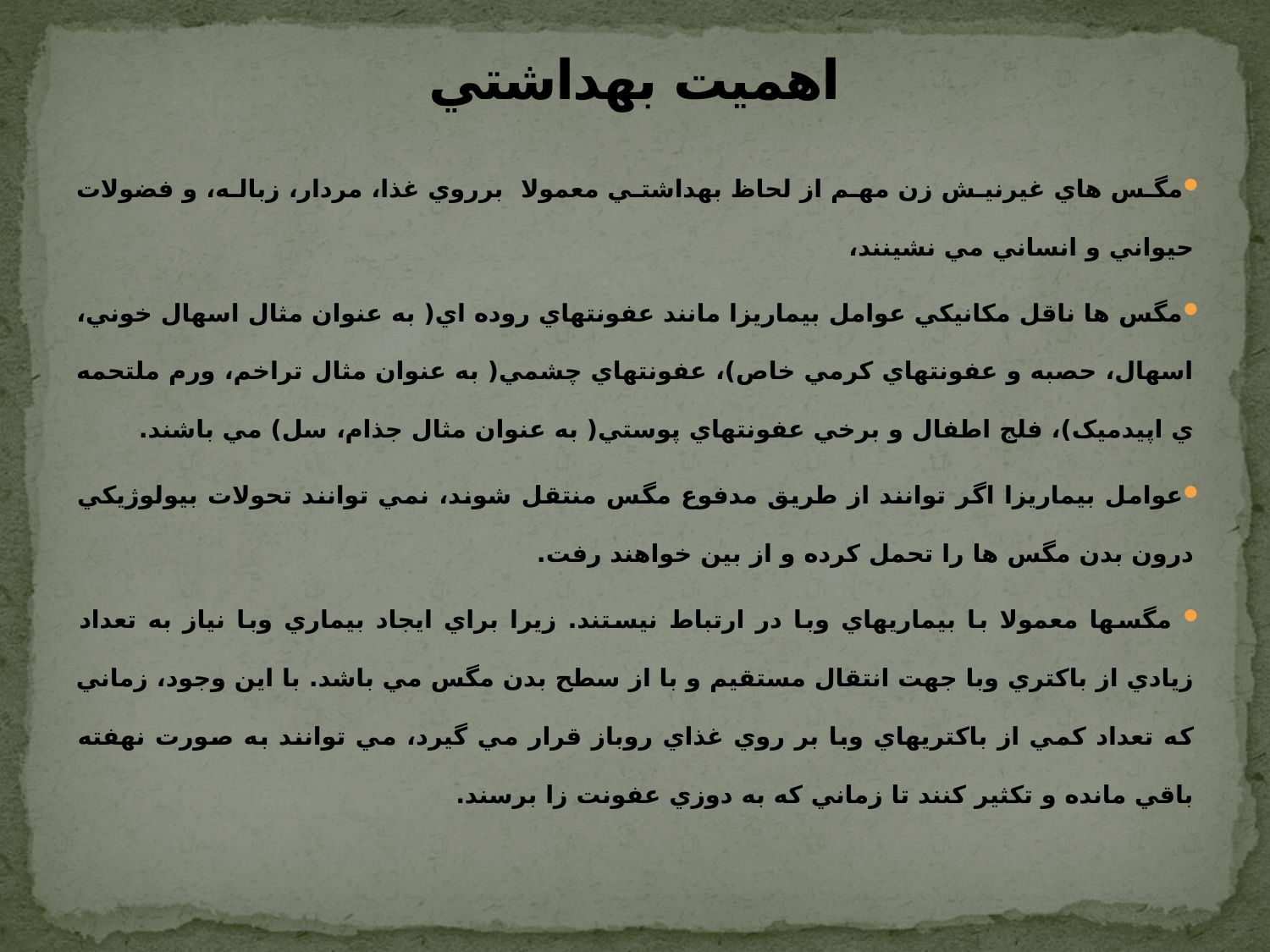

# اهميت بهداشتي
مگس هاي غيرنيش زن مهم از لحاظ بهداشتي معمولا برروي غذا، مردار، زباله، و فضولات حيواني و انساني مي نشينند،
مگس ها ناقل مکانيکي عوامل بيماريزا مانند عفونتهاي روده اي( به عنوان مثال اسهال خوني، اسهال، حصبه و عفونتهاي کرمي خاص)، عفونتهاي چشمي( به عنوان مثال تراخم، ورم ملتحمه ي اپيدميک)، فلج اطفال و برخي عفونتهاي پوستي( به عنوان مثال جذام، سل) مي باشند.
عوامل بيماريزا اگر توانند از طريق مدفوع مگس منتقل شوند، نمي توانند تحولات بيولوژيکي درون بدن مگس ها را تحمل كرده و از بين خواهند رفت.
 مگسها معمولا با بيماريهاي وبا در ارتباط نيستند. زيرا براي ايجاد بيماري وبا نياز به تعداد زيادي از باکتري وبا جهت انتقال مستقيم و با از سطح بدن مگس مي باشد. با اين وجود، زماني که تعداد کمي از باکتريهاي وبا بر روي غذاي روباز قرار مي گيرد، مي توانند به صورت نهفته باقي مانده و تکثير کنند تا زماني که به دوزي عفونت زا برسند.